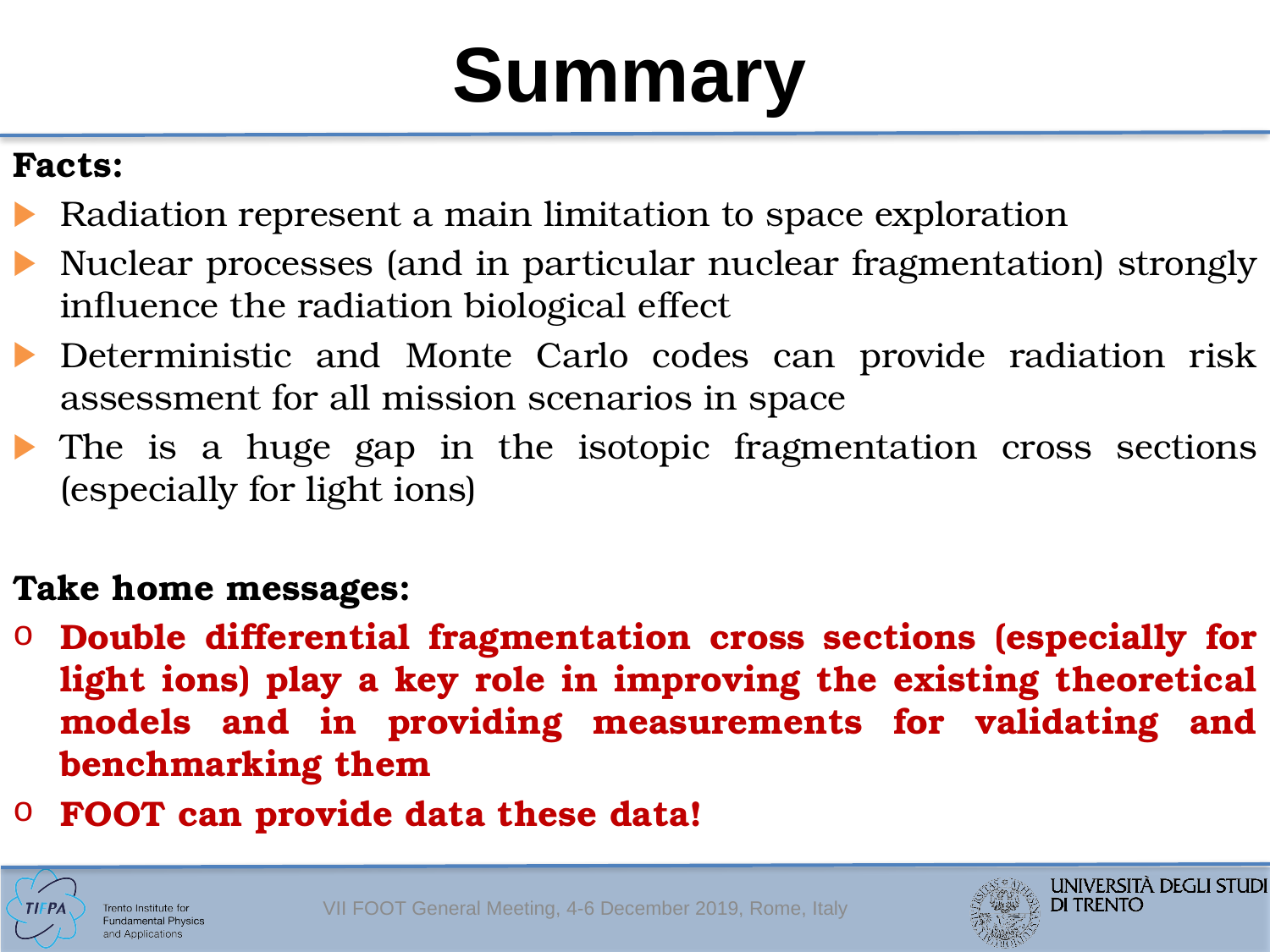

# Summary
Facts:
Radiation represent a main limitation to space exploration
Nuclear processes (and in particular nuclear fragmentation) strongly influence the radiation biological effect
Deterministic and Monte Carlo codes can provide radiation risk assessment for all mission scenarios in space
The is a huge gap in the isotopic fragmentation cross sections (especially for light ions)

Take home messages:
Double differential fragmentation cross sections (especially for light ions) play a key role in improving the existing theoretical models and in providing measurements for validating and benchmarking them
FOOT can provide data these data!
VII FOOT General Meeting, 4-6 December 2019, Rome, Italy